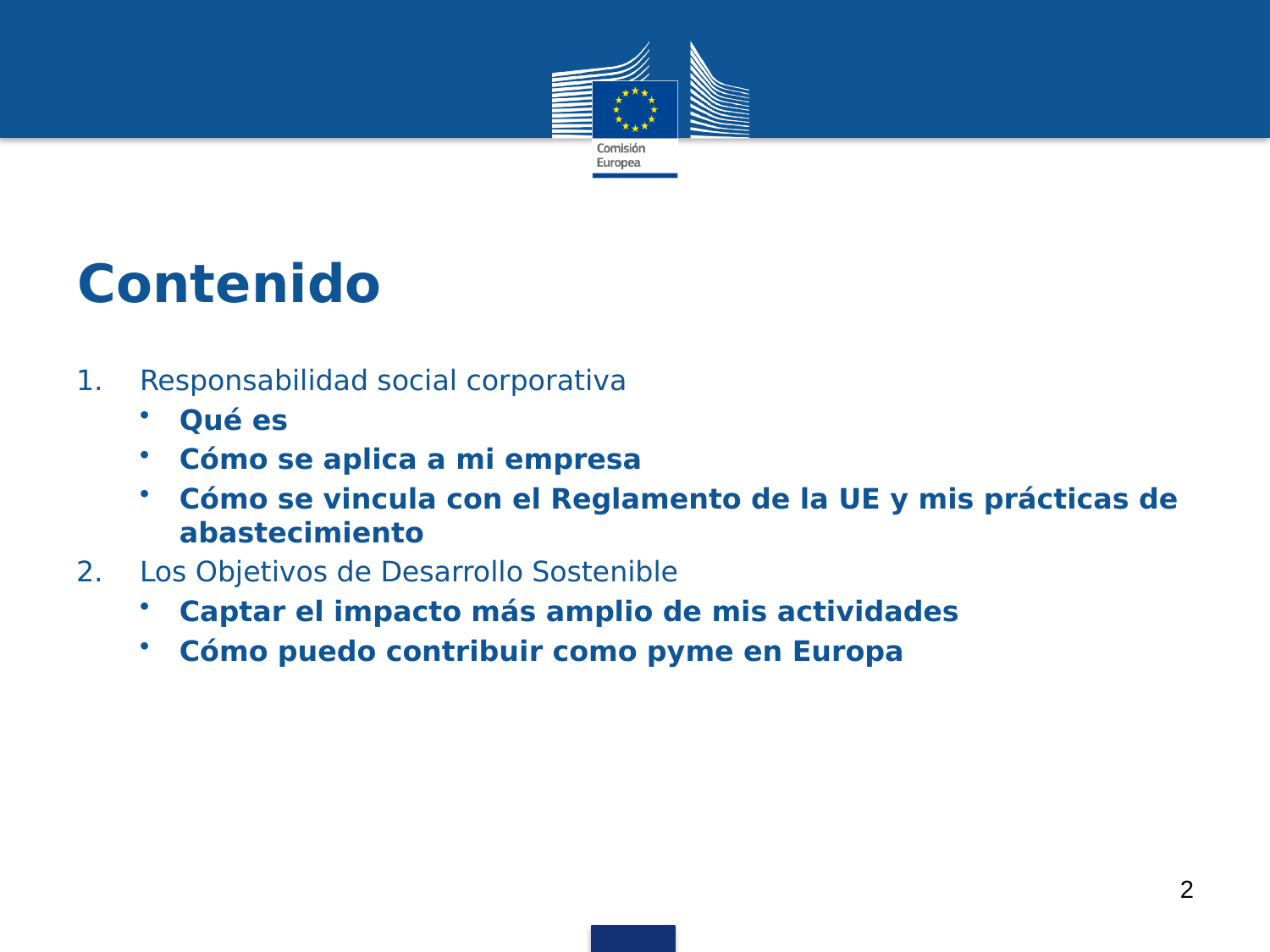

# Contenido
Responsabilidad social corporativa
Qué es
Cómo se aplica a mi empresa
Cómo se vincula con el Reglamento de la UE y mis prácticas de abastecimiento
Los Objetivos de Desarrollo Sostenible
Captar el impacto más amplio de mis actividades
Cómo puedo contribuir como pyme en Europa

2